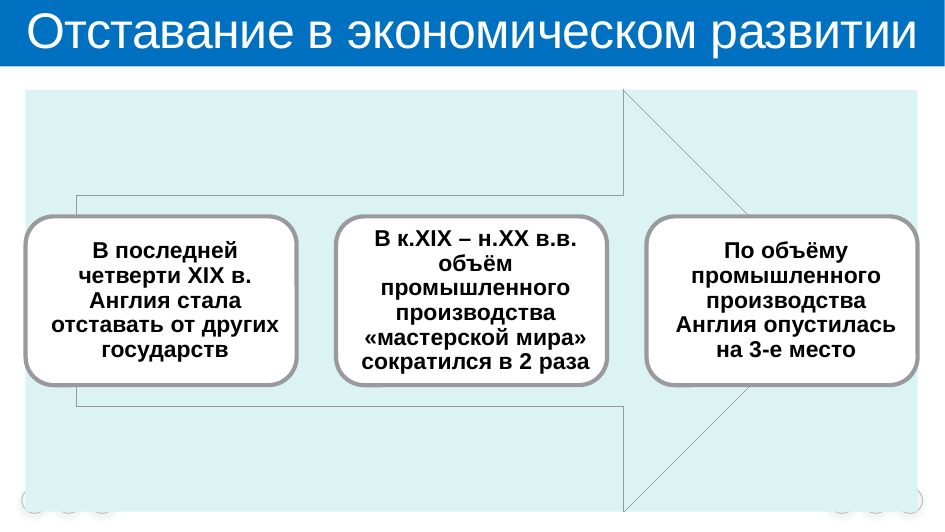

# Отставание в экономическом развитии
В последней четверти XIX в. Англия стала отставать от других государств
В к.XIX – н.XX в.в. объём промышленного производства «мастерской мира» сократился в 2 раза
По объёму промышленного производства Англия опустилась на 3-е место